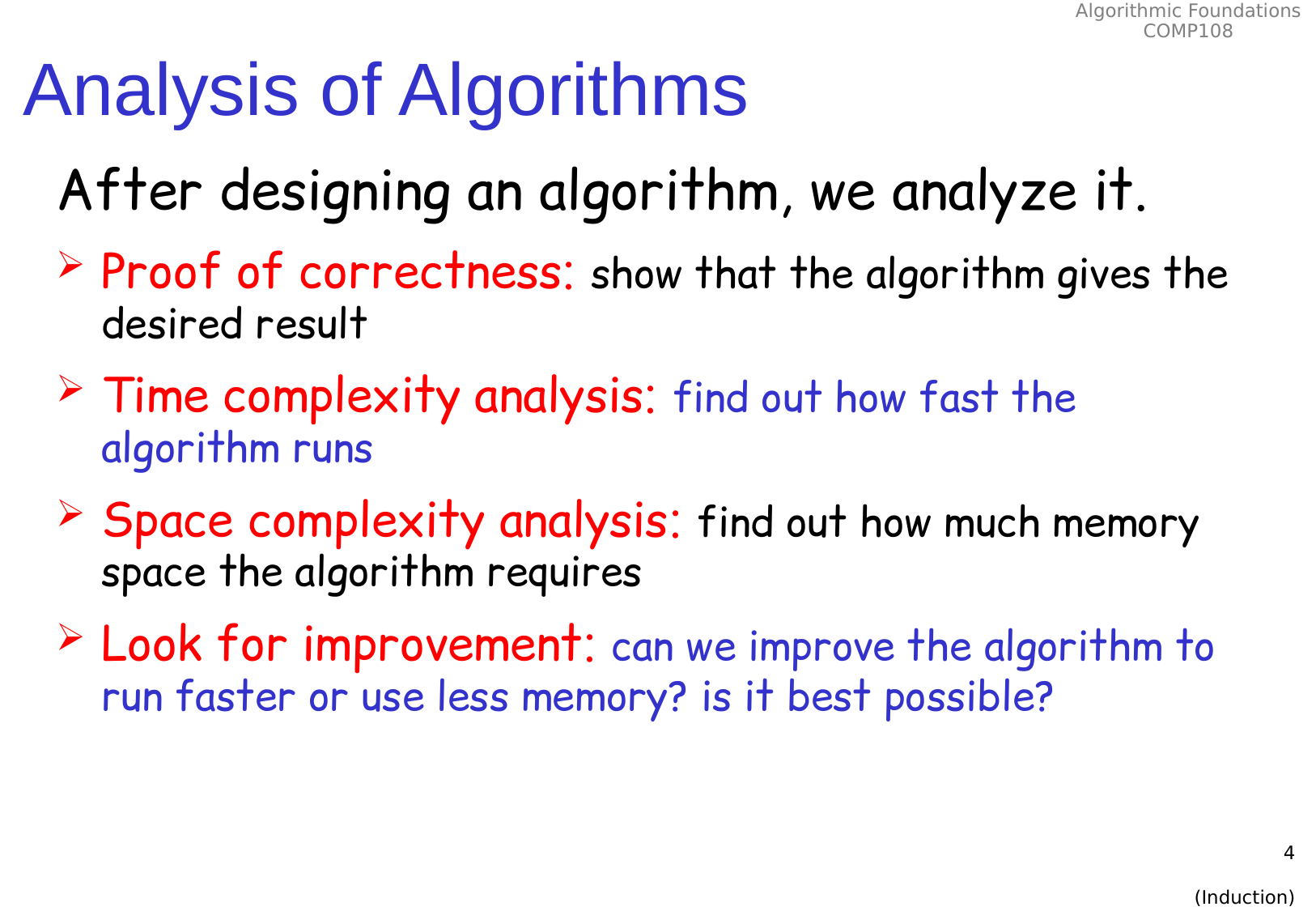

# Analysis of Algorithms
After designing an algorithm, we analyze it.
Proof of correctness: show that the algorithm gives the desired result
Time complexity analysis: find out how fast the algorithm runs
Space complexity analysis: find out how much memory space the algorithm requires
Look for improvement: can we improve the algorithm to run faster or use less memory? is it best possible?
4

(Induction)